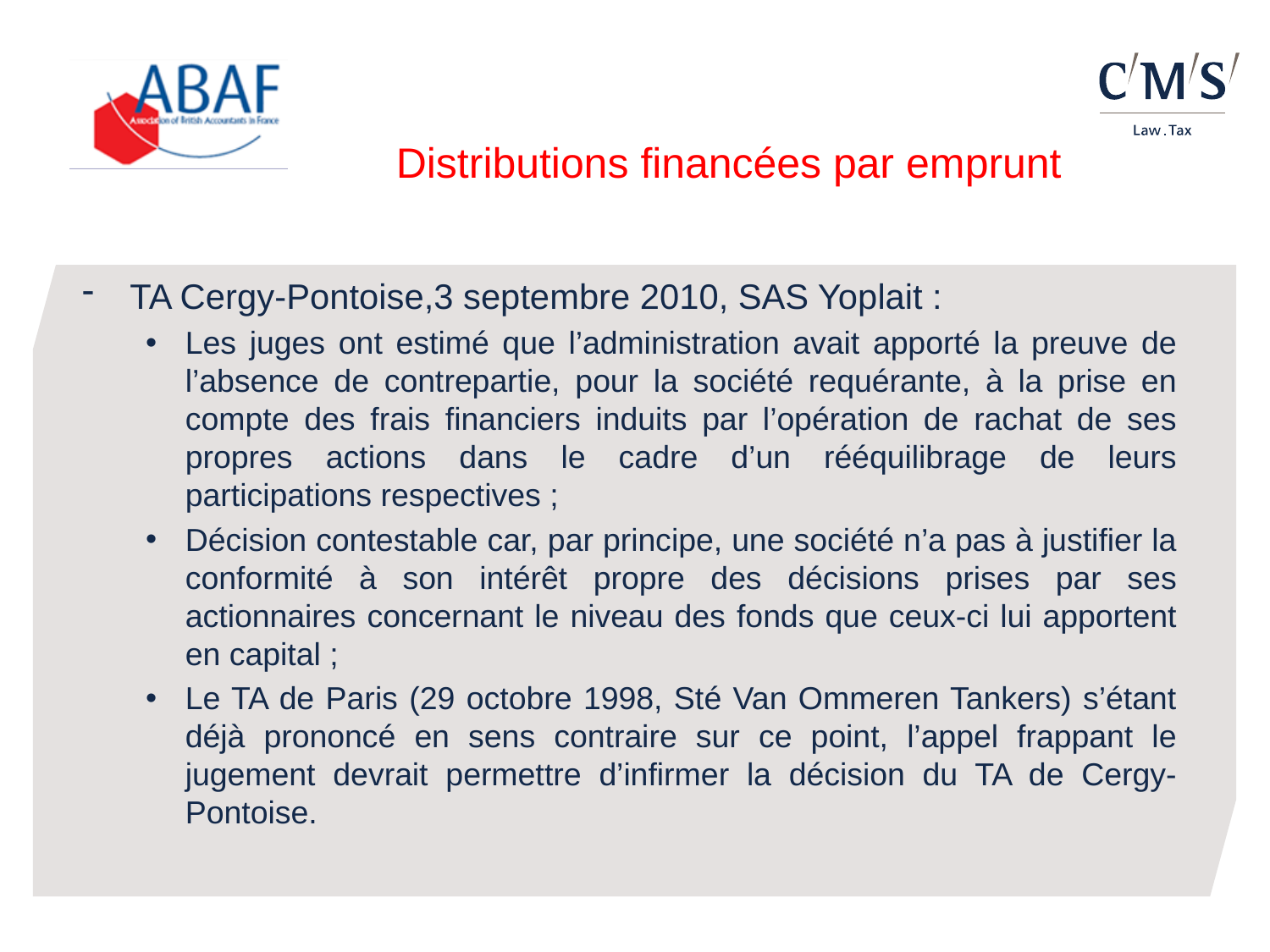

# Distributions financées par emprunt
TA Cergy-Pontoise,3 septembre 2010, SAS Yoplait :
Les juges ont estimé que l’administration avait apporté la preuve de l’absence de contrepartie, pour la société requérante, à la prise en compte des frais financiers induits par l’opération de rachat de ses propres actions dans le cadre d’un rééquilibrage de leurs participations respectives ;
Décision contestable car, par principe, une société n’a pas à justifier la conformité à son intérêt propre des décisions prises par ses actionnaires concernant le niveau des fonds que ceux-ci lui apportent en capital ;
Le TA de Paris (29 octobre 1998, Sté Van Ommeren Tankers) s’étant déjà prononcé en sens contraire sur ce point, l’appel frappant le jugement devrait permettre d’infirmer la décision du TA de Cergy-Pontoise.